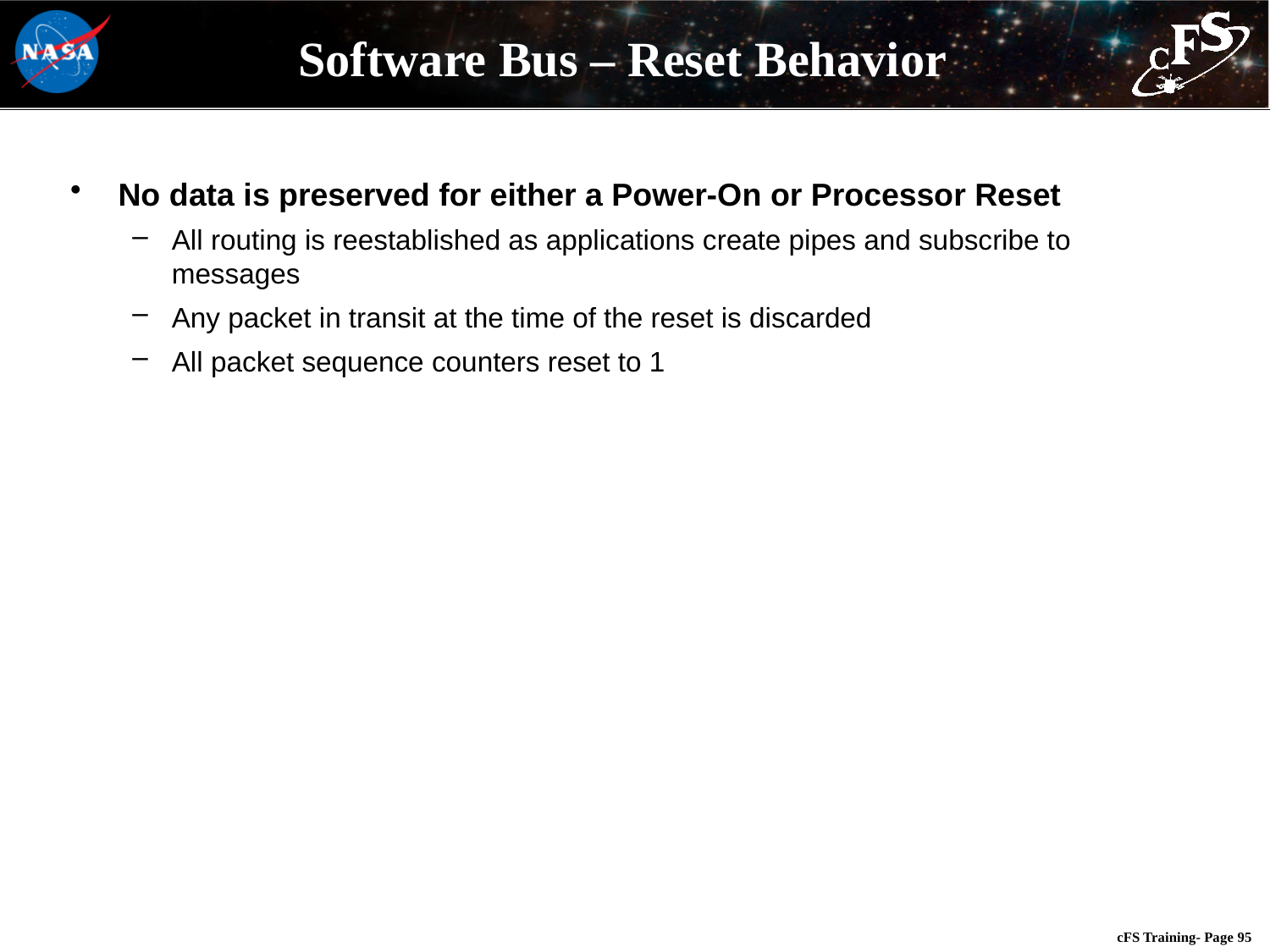

# Software Bus – Reset Behavior
No data is preserved for either a Power-On or Processor Reset
All routing is reestablished as applications create pipes and subscribe to messages
Any packet in transit at the time of the reset is discarded
All packet sequence counters reset to 1